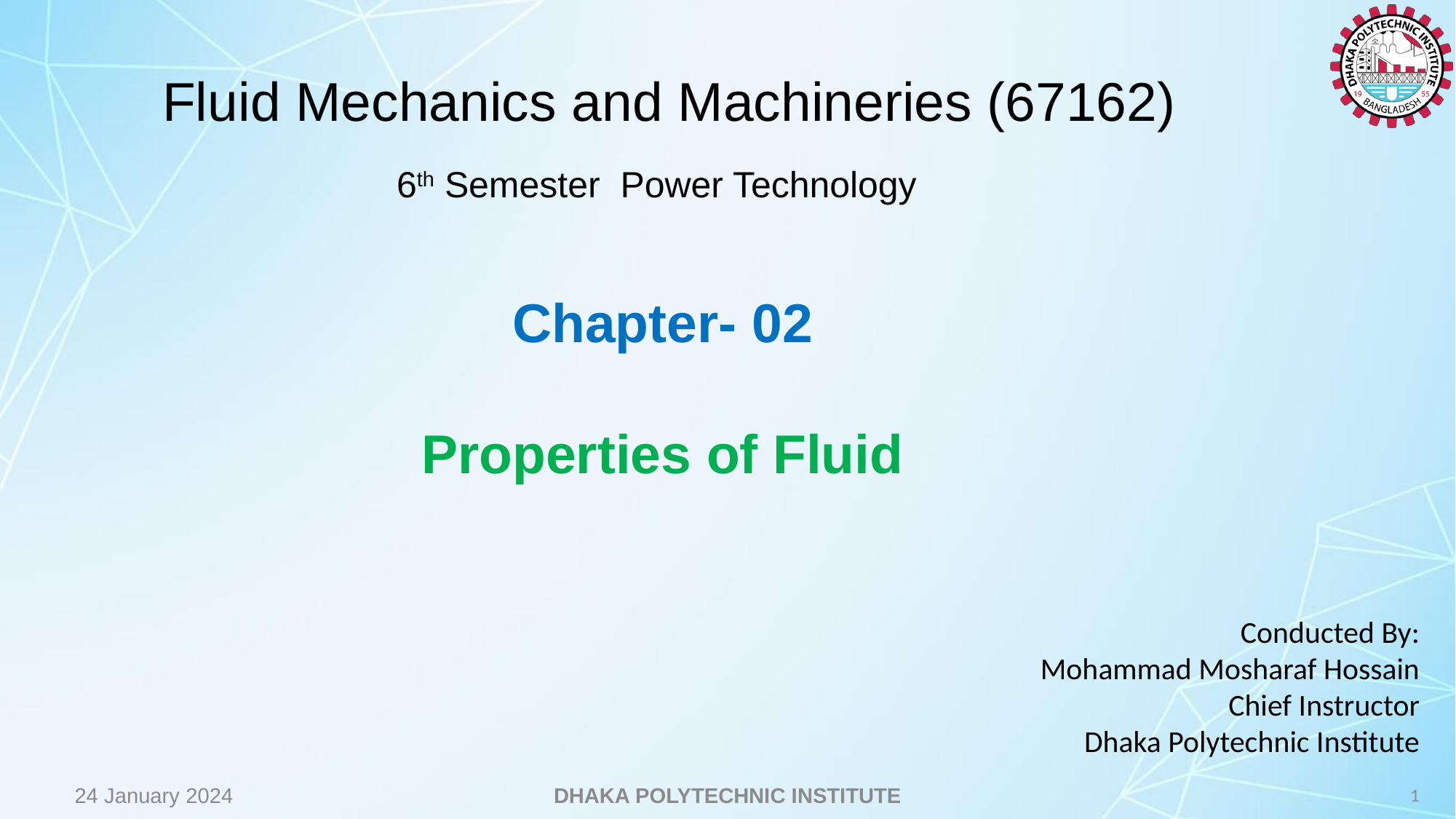

Fluid Mechanics and Machineries (67162)
6th Semester  Power Technology
Chapter- 02

Properties of Fluid
Conducted By:
Mohammad Mosharaf Hossain
Chief Instructor
Dhaka Polytechnic Institute
24 January 2024
DHAKA POLYTECHNIC INSTITUTE
1